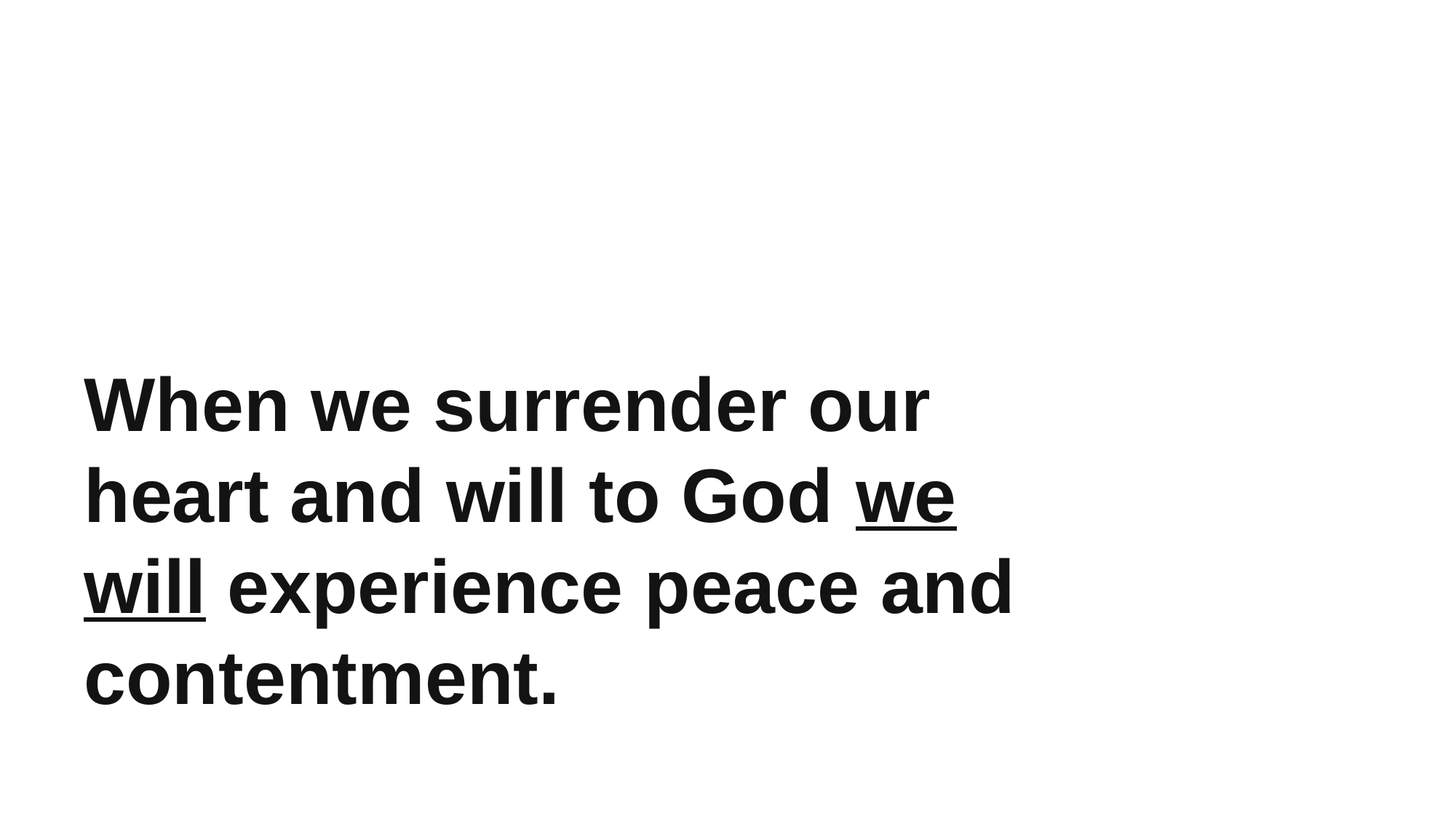

When we surrender our heart and will to God we will experience peace and contentment.